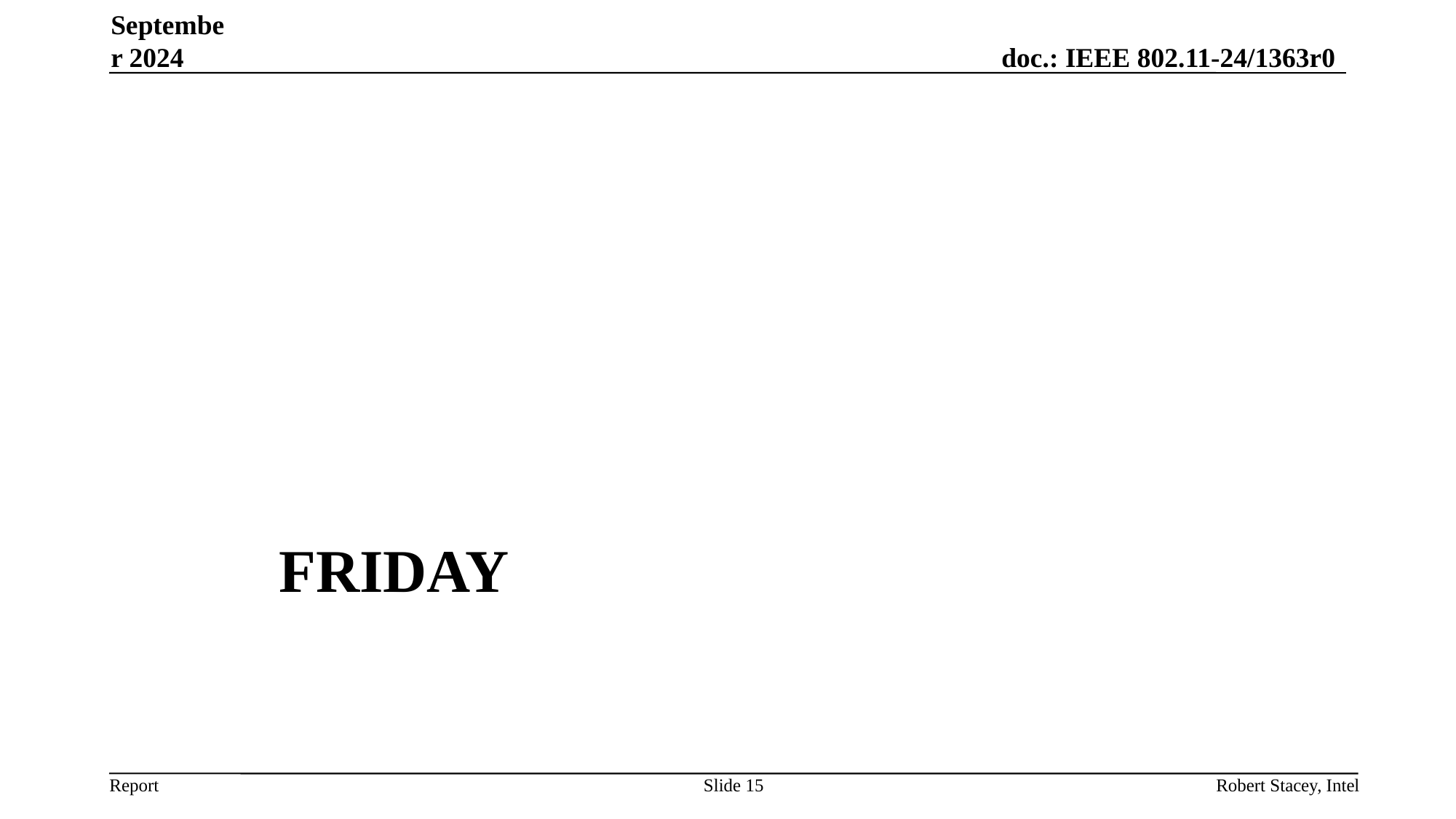

September 2024

# FRIday
Slide 15
Robert Stacey, Intel